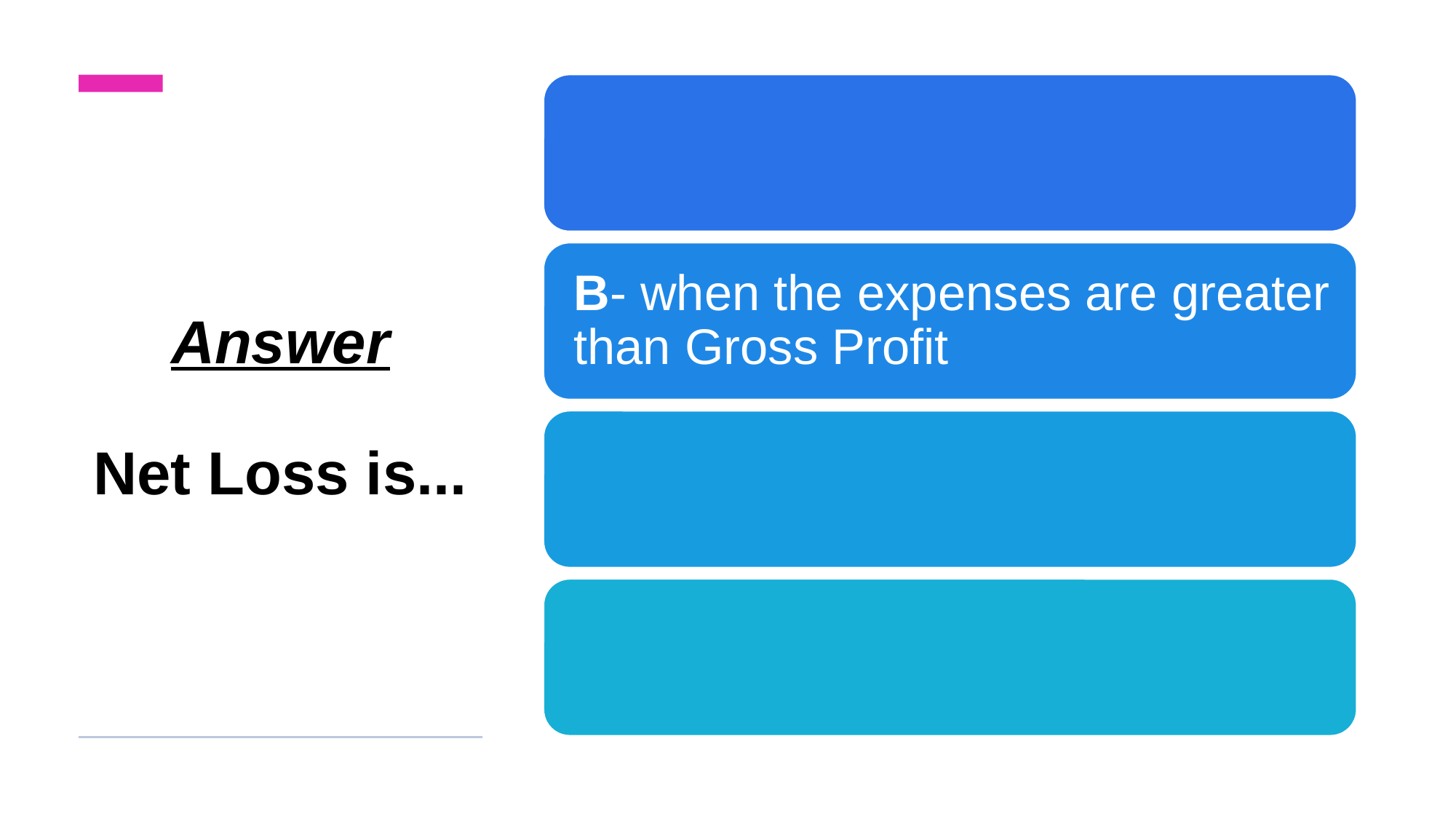

B- when the expenses are greater than Gross Profit

# Answer Net Loss is...